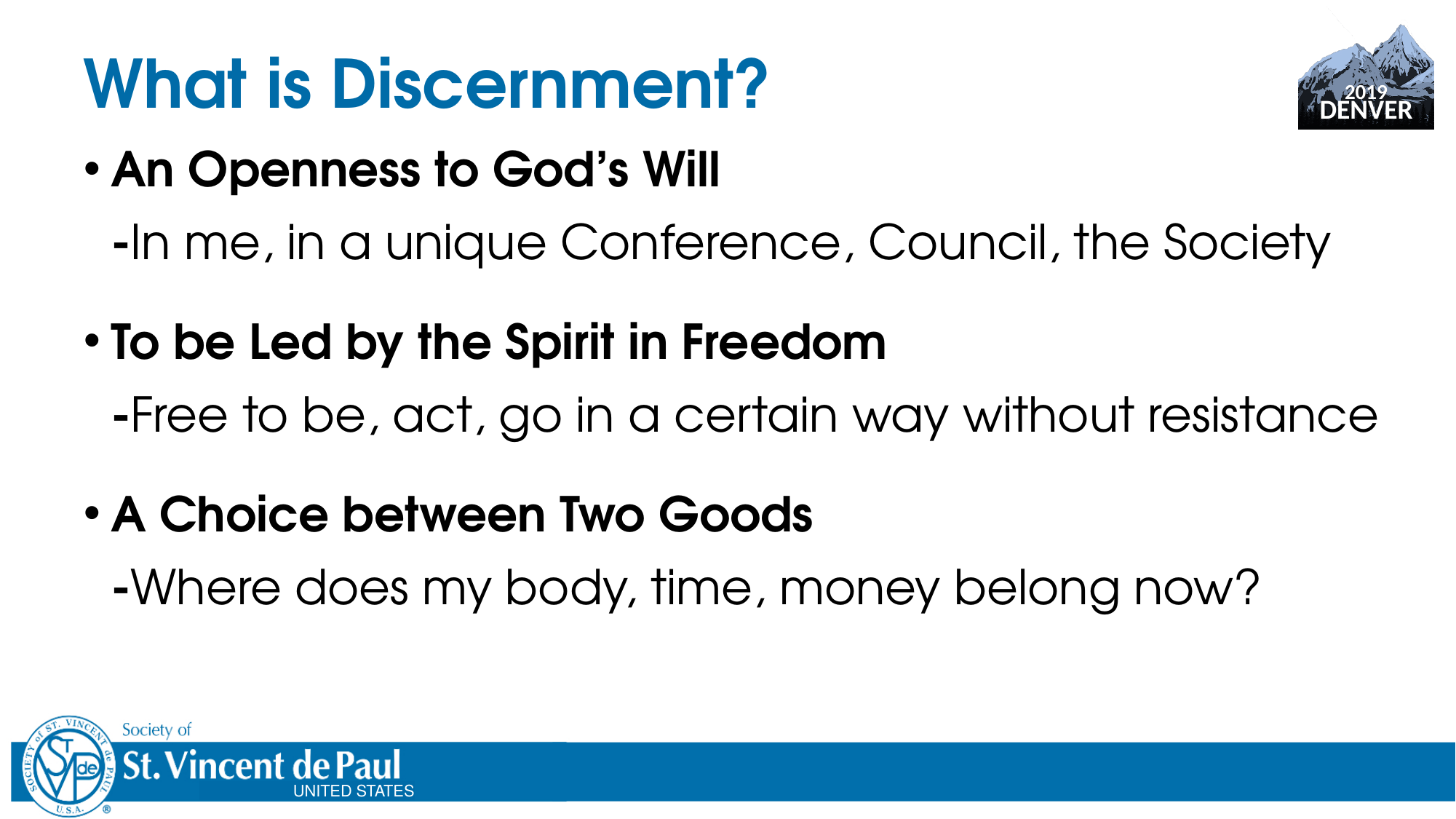

# What is Discernment?
An Openness to God’s Will
	-In me, in a unique Conference, Council, the Society
To be Led by the Spirit in Freedom
	-Free to be, act, go in a certain way without resistance
A Choice between Two Goods
	-Where does my body, time, money belong now?